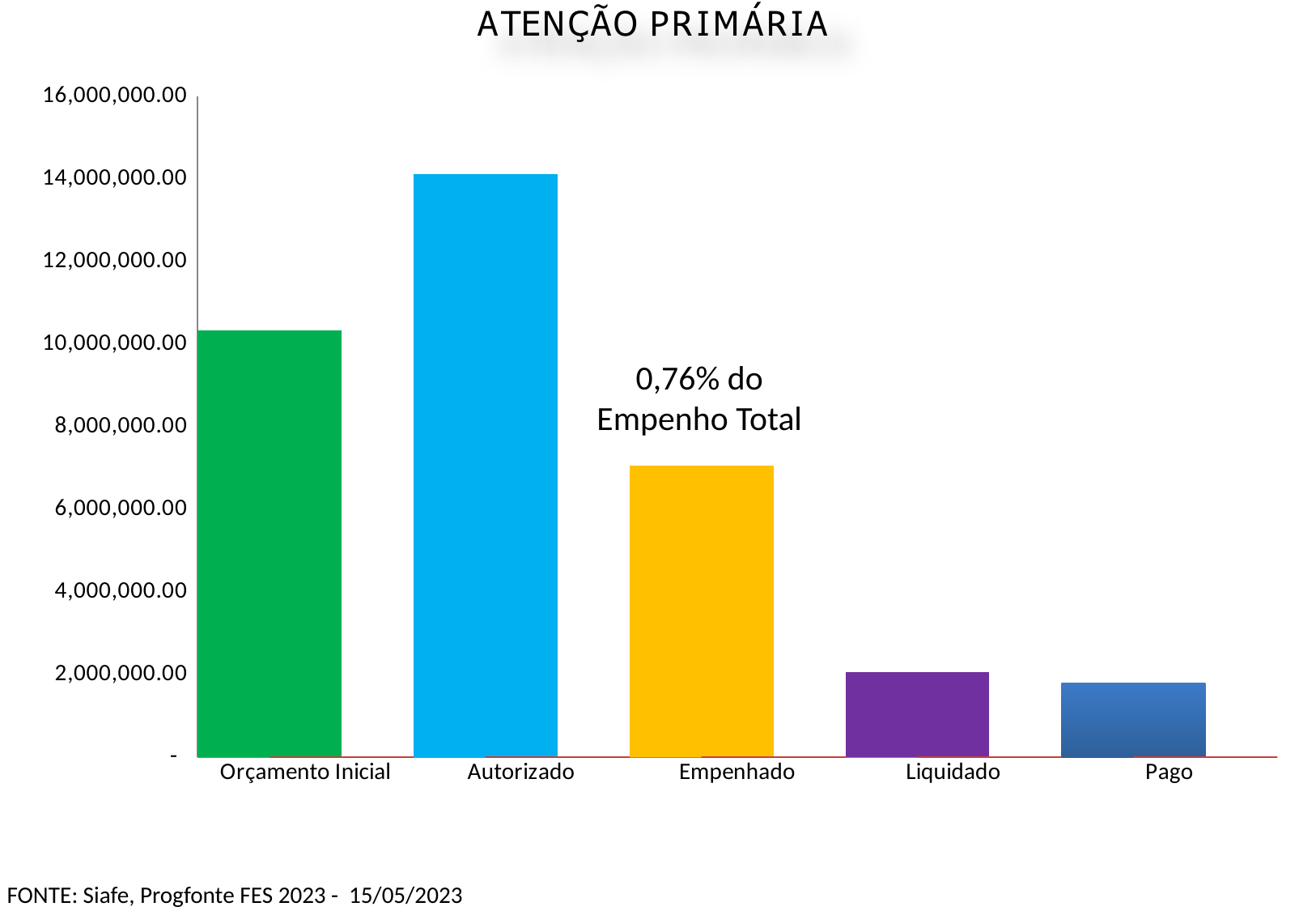

Atenção primária

### Chart

| Category | Valor (R$) | % |
|---|---|---|
| Orçamento Inicial | 10329229.0 | 1.0 |
| Autorizado | 14133618.0 | 1.368312968954411 |
| Empenhado | 7065157.550000001 | 0.4998831544760868 |
| Liquidado | 2055711.94 | 0.29096476978068236 |
| Pago | 1799227.67 | 0.8752333607596792 |
0,76% do Empenho Total

FONTE: Siafe, Progfonte FES 2023 -  15/05/2023